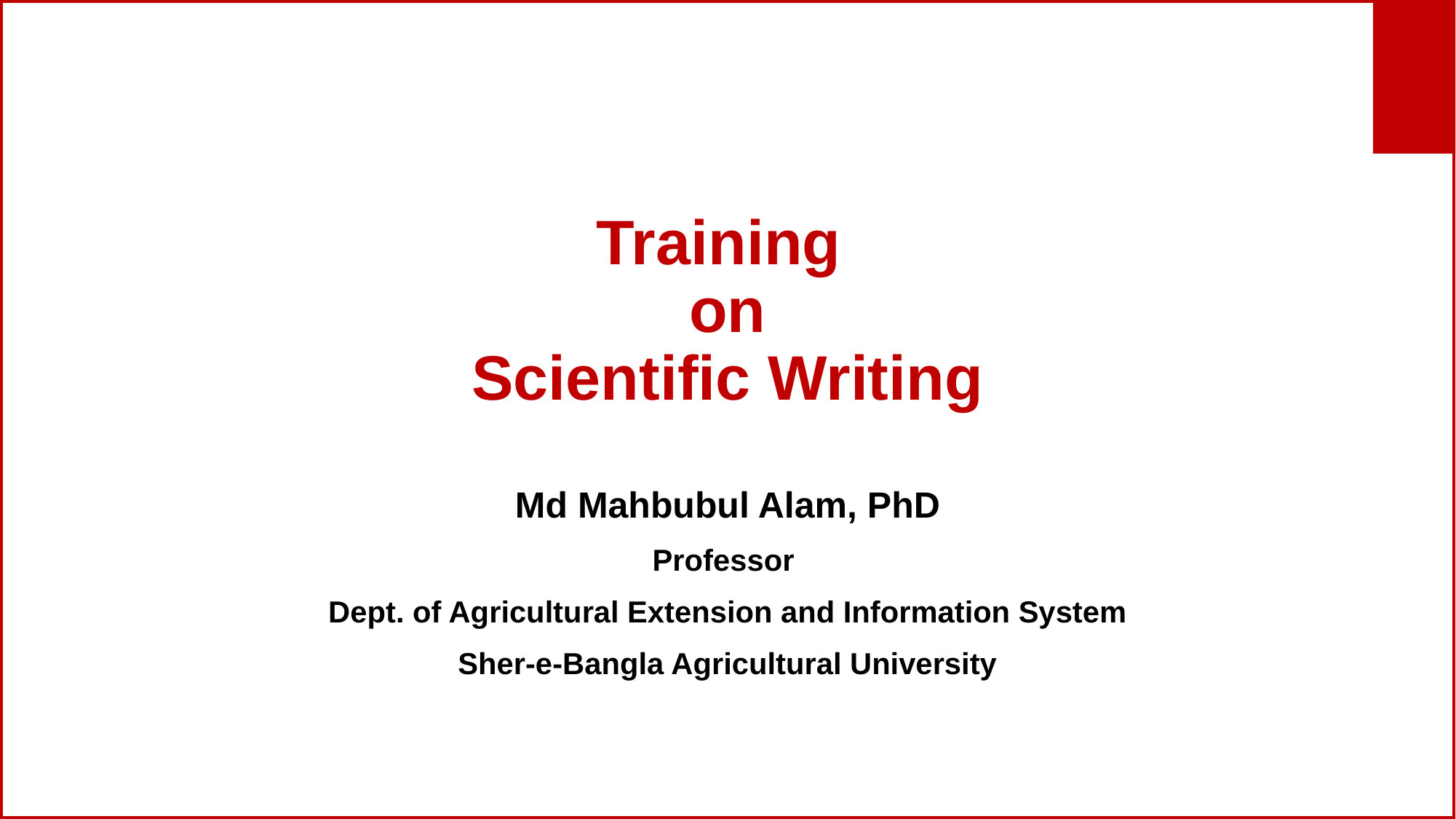

# Training on Scientific Writing
Md Mahbubul Alam, PhD
Professor
Dept. of Agricultural Extension and Information System
Sher-e-Bangla Agricultural University